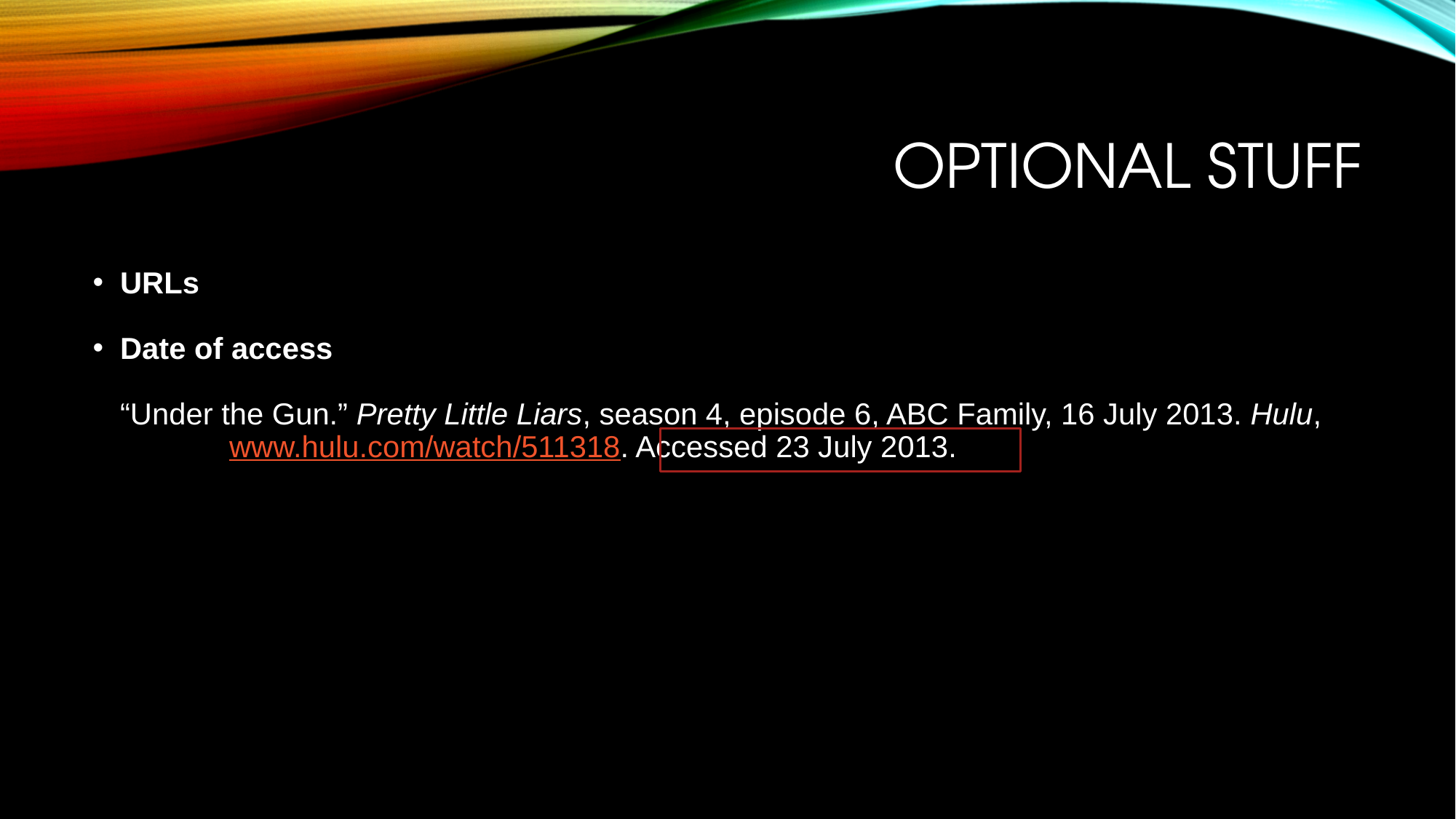

# Optional Stuff
URLs

Date of access

	“Under the Gun.” Pretty Little Liars, season 4, episode 6, ABC Family, 16 July 2013. Hulu, 	www.hulu.com/watch/511318. Accessed 23 July 2013.